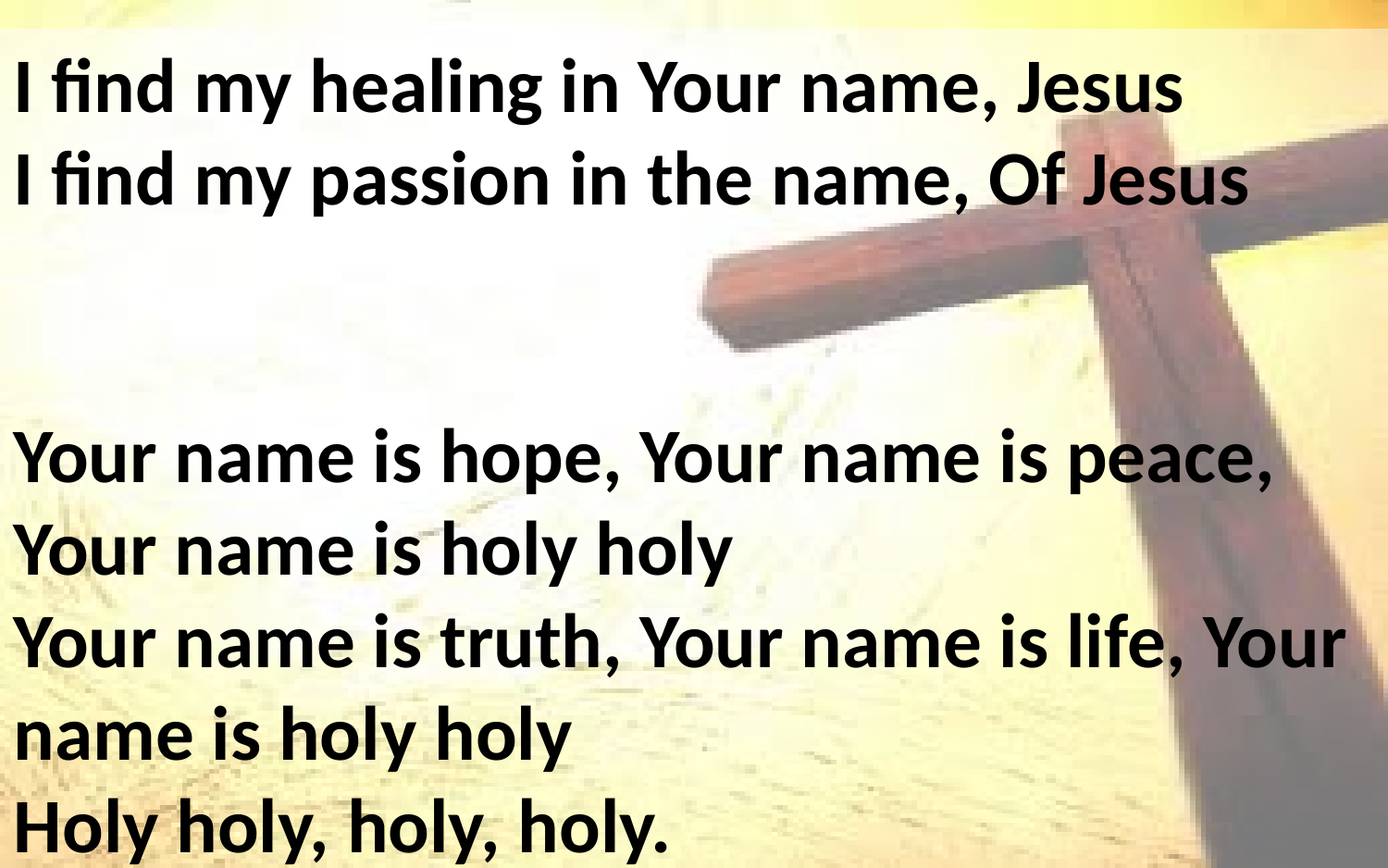

I find my healing in Your name, Jesus
I find my passion in the name, Of Jesus

Your name is hope, Your name is peace, Your name is holy holy
Your name is truth, Your name is life, Your name is holy holy
Holy holy, holy, holy.